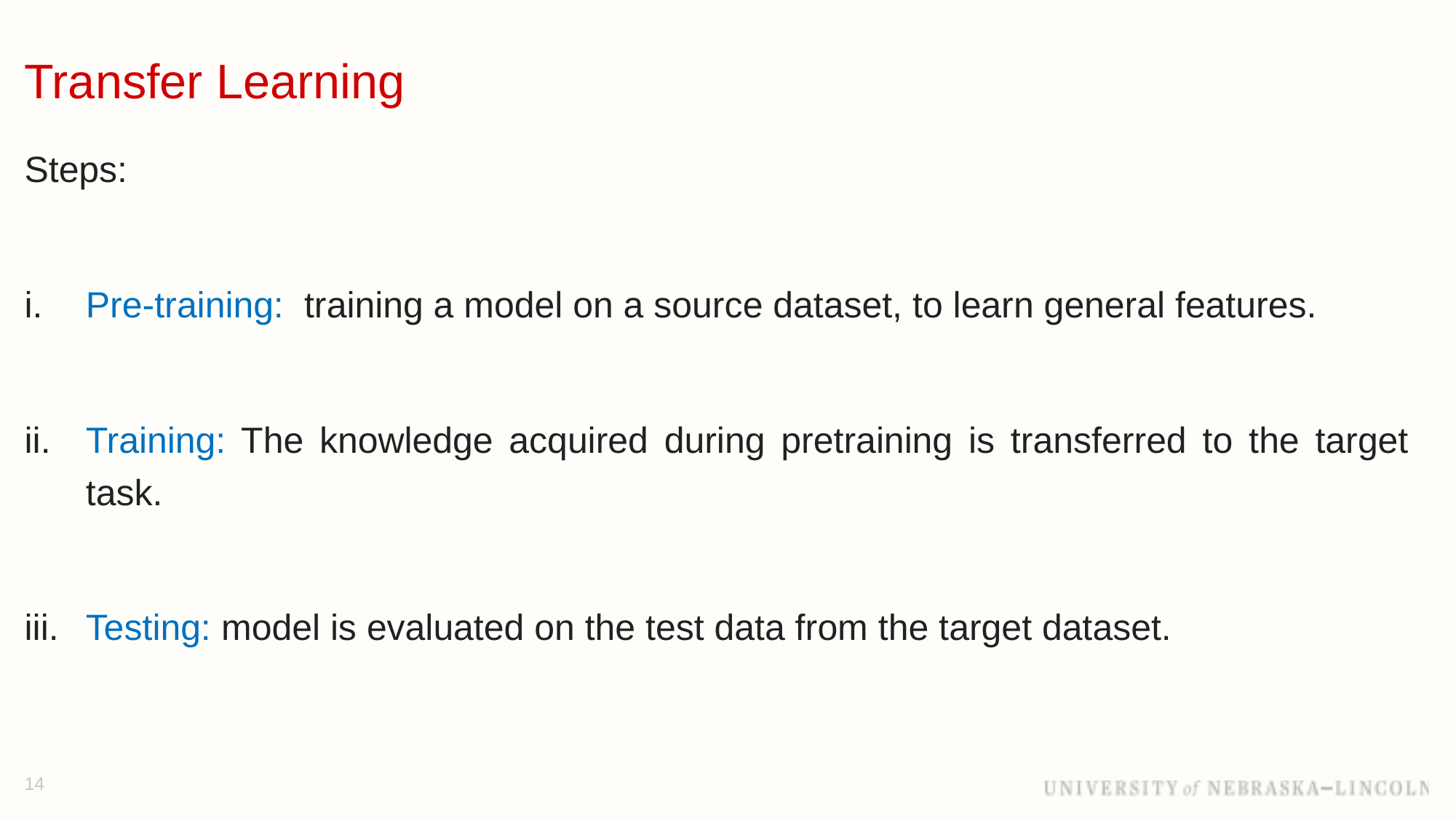

# Transfer Learning
Steps:

Pre-training:  training a model on a source dataset, to learn general features.

Training: The knowledge acquired during pretraining is transferred to the target task.

Testing: model is evaluated on the test data from the target dataset.

14